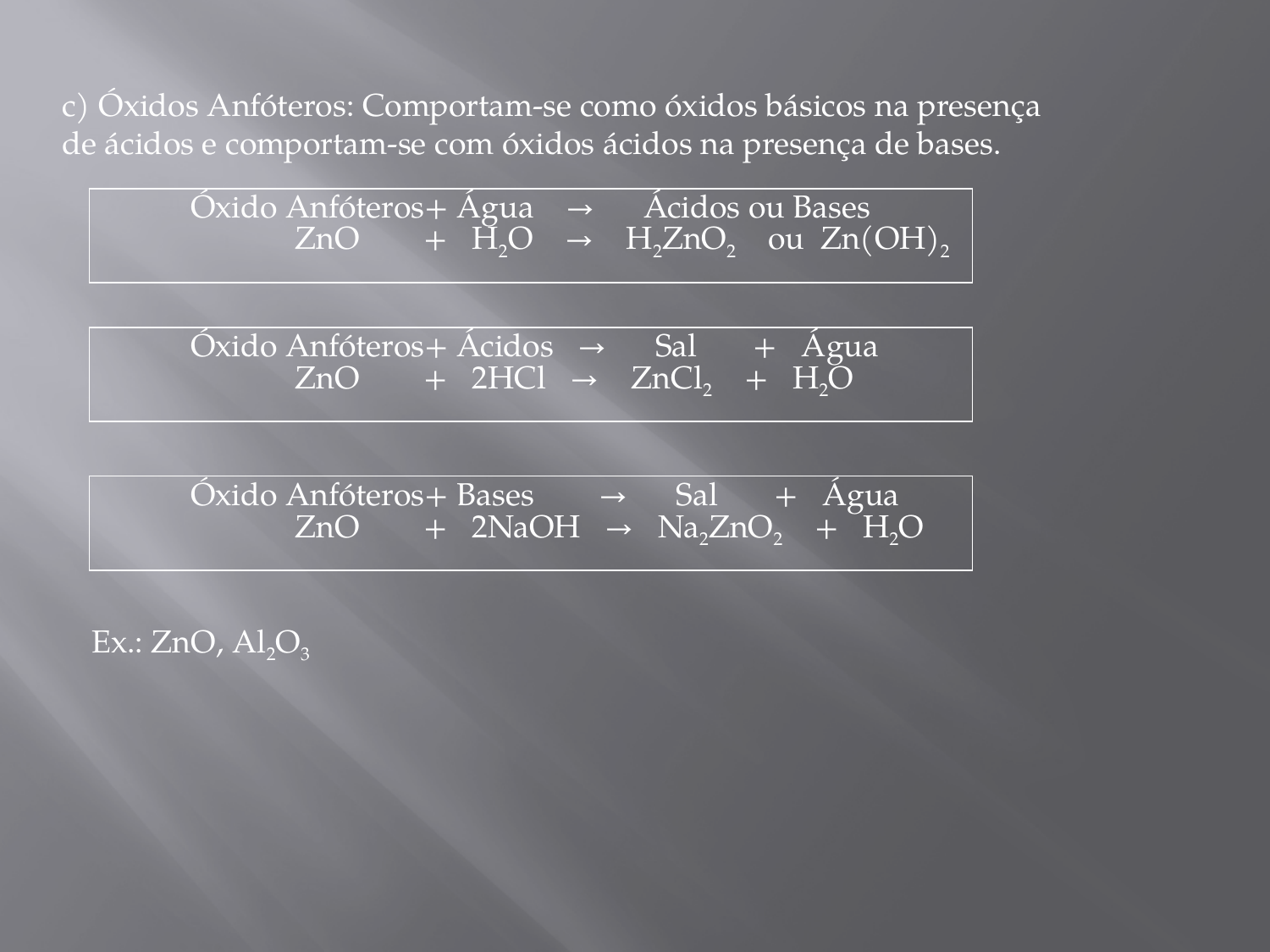

c) Óxidos Anfóteros: Comportam-se como óxidos básicos na presença de ácidos e comportam-se com óxidos ácidos na presença de bases.
| Óxido Anfóteros+ Água → Ácidos ou Bases ZnO + H2O → H2ZnO2 ou Zn(OH)2 |
| --- |
| Óxido Anfóteros+ Ácidos → Sal + Água ZnO + 2HCl → ZnCl2 + H2O |
| --- |
| Óxido Anfóteros+ Bases → Sal + Água ZnO + 2NaOH → Na2ZnO2 + H2O |
| --- |
Ex.: ZnO, Al2O3